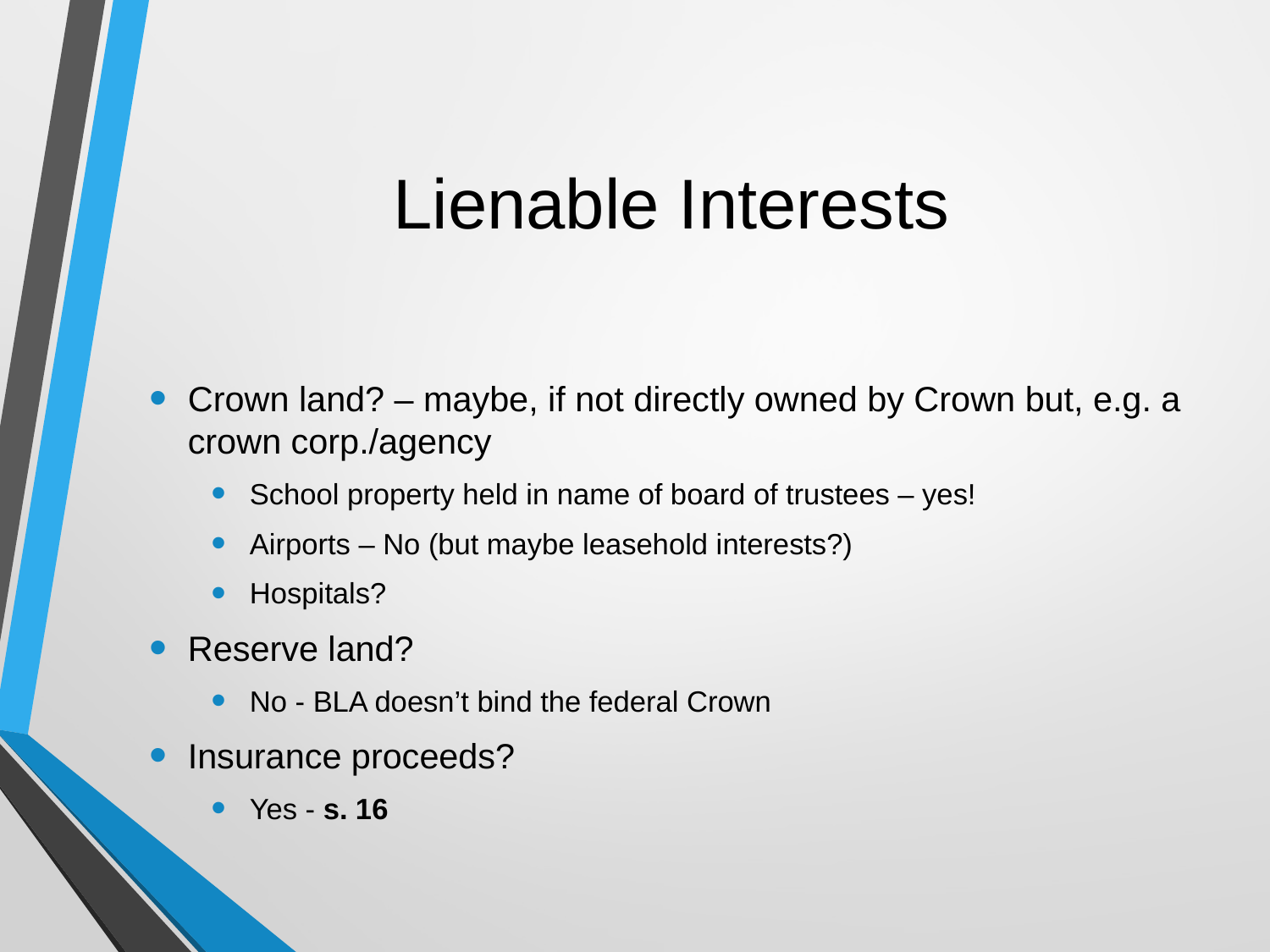

# Lienable Interests
Crown land? – maybe, if not directly owned by Crown but, e.g. a crown corp./agency
School property held in name of board of trustees – yes!
Airports – No (but maybe leasehold interests?)
Hospitals?
Reserve land?
No - BLA doesn’t bind the federal Crown
Insurance proceeds?
Yes - s. 16